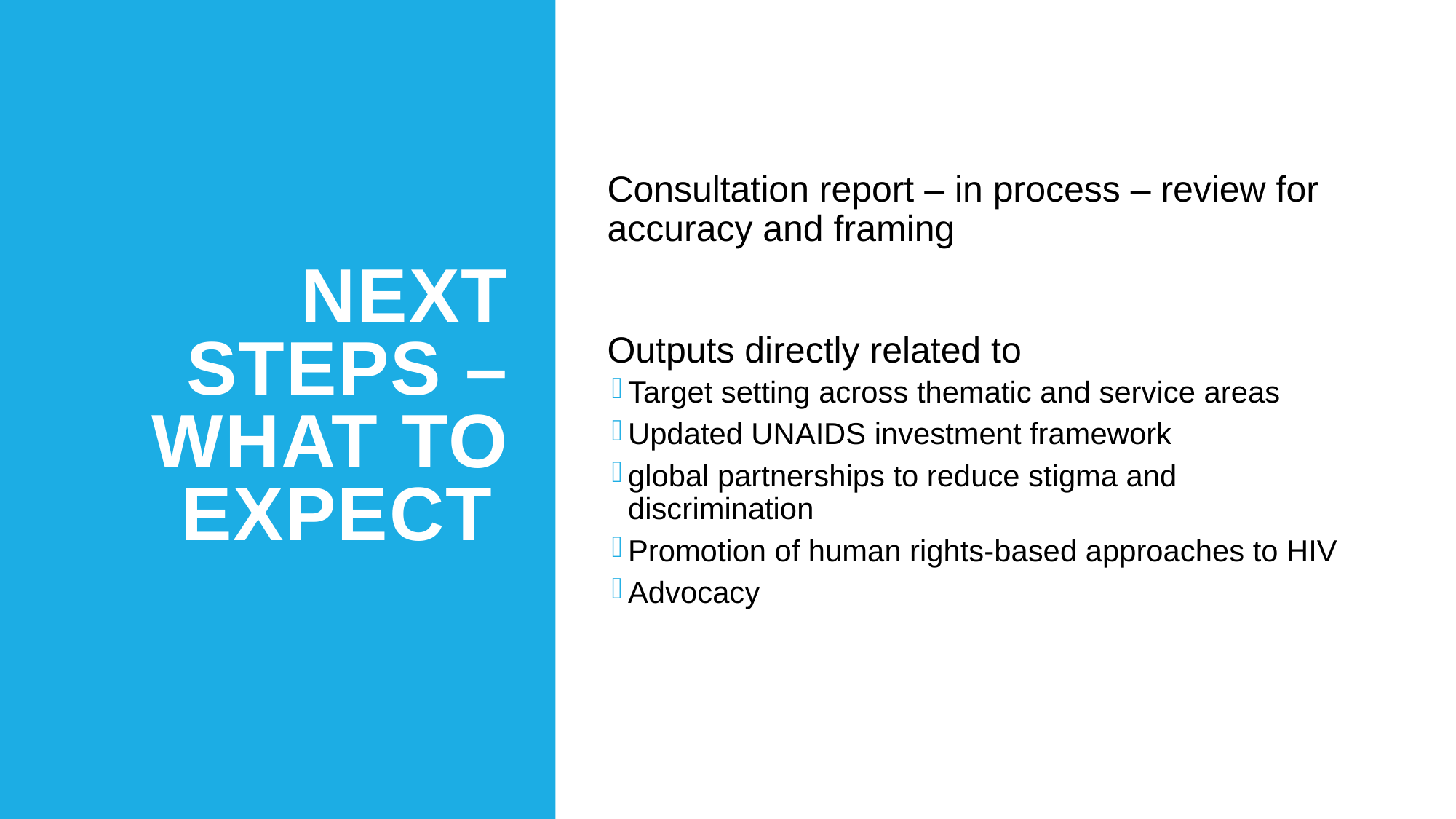

# Next Steps – What to Expect
Consultation report – in process – review for accuracy and framing

Outputs directly related to
Target setting across thematic and service areas
Updated UNAIDS investment framework
global partnerships to reduce stigma and discrimination
Promotion of human rights-based approaches to HIV
Advocacy